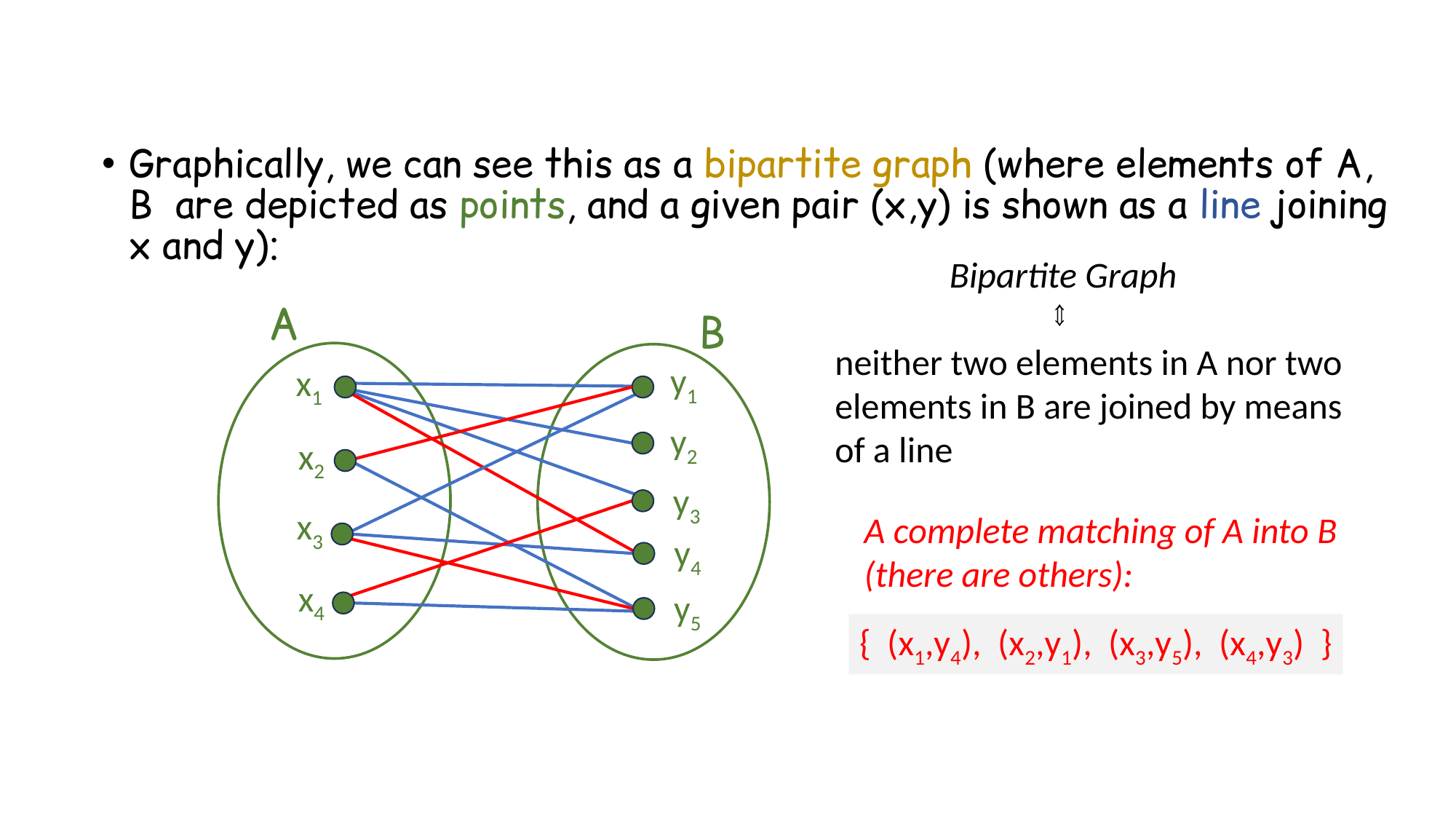

Graphically, we can see this as a bipartite graph (where elements of A, B  are depicted as points, and a given pair (x,y) is shown as a line joining x and y):
              Bipartite Graph

neither two elements in A nor two
elements in B are joined by means
of a line
⇔
A
B

y1
x1

y2
x2

y3

x3
  A complete matching of A into B
  (there are others):

y4

x4
y5

{  (x1,y4),  (x2,y1),  (x3,y5),  (x4,y3)  }